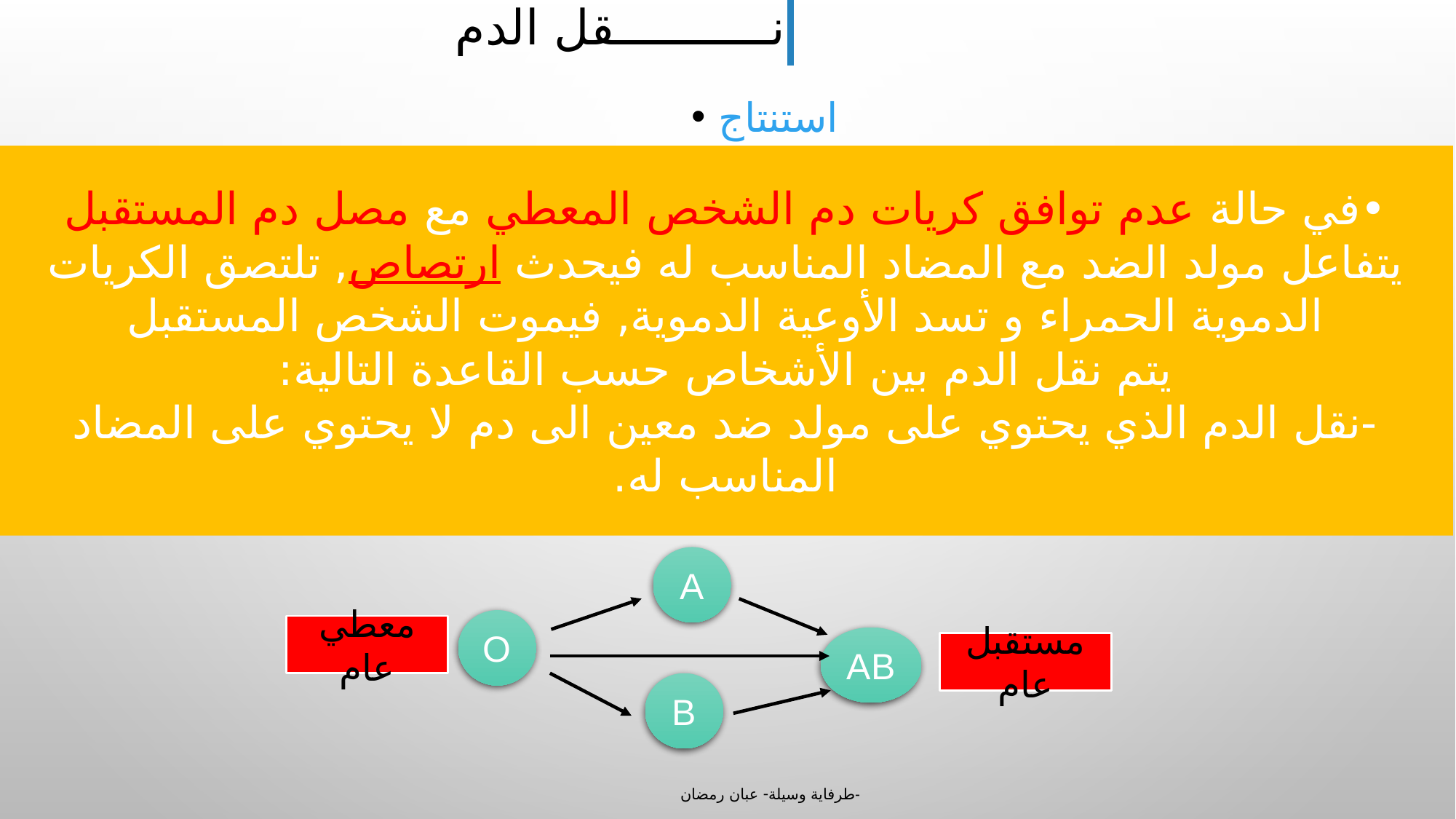

# نـــــــــــقل الدم
استنتاج
•في حالة عدم توافق كريات دم الشخص المعطي مع مصل دم المستقبل يتفاعل مولد الضد مع المضاد المناسب له فيحدث ارتصاص, تلتصق الكريات الدموية الحمراء و تسد الأوعية الدموية, فيموت الشخص المستقبل
يتم نقل الدم بين الأشخاص حسب القاعدة التالية:
-نقل الدم الذي يحتوي على مولد ضد معين الى دم لا يحتوي على المضاد المناسب له.
A
O
معطي عام
AB
مستقبل عام
B
طرفاية وسيلة- عبان رمضان-